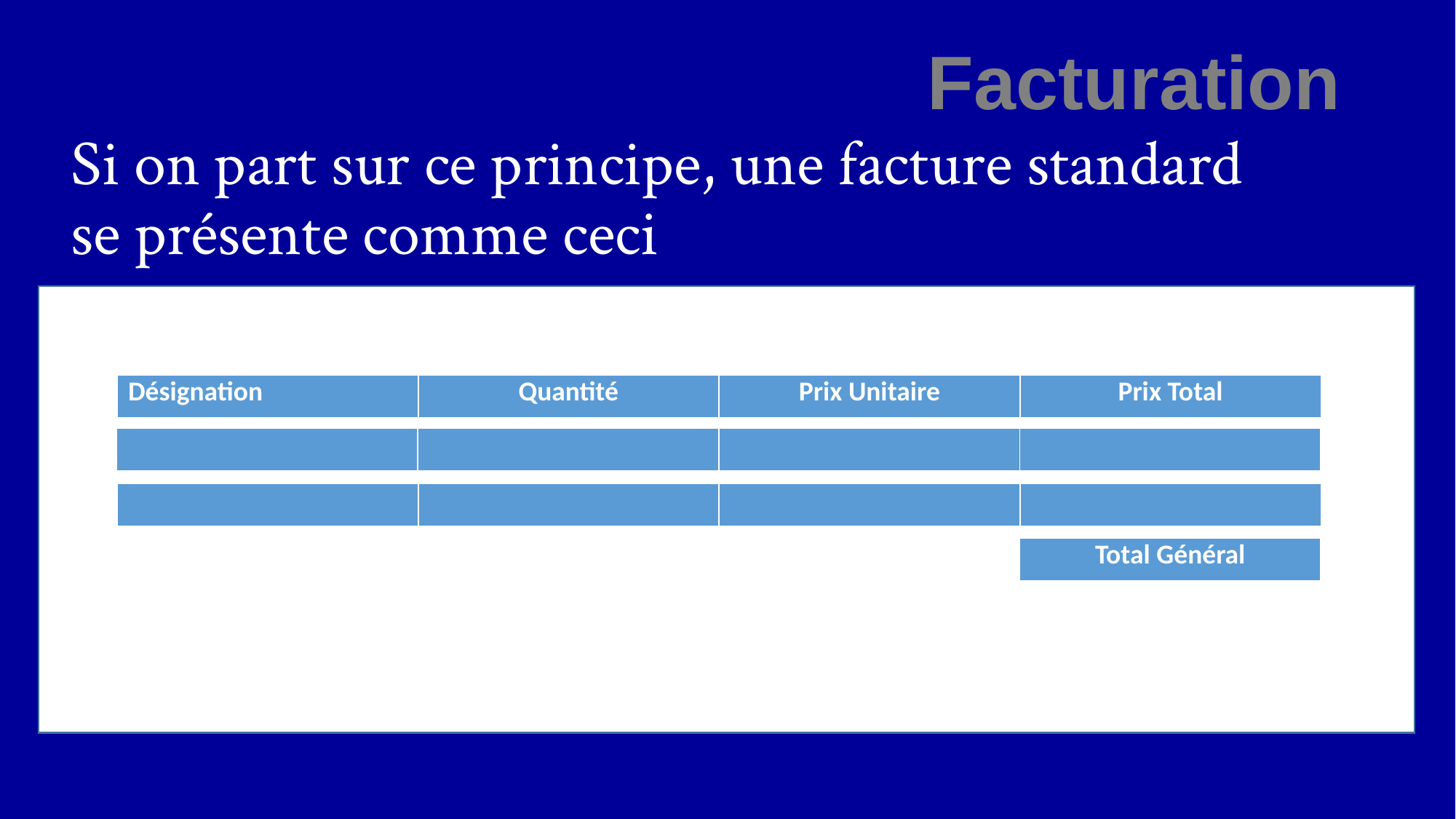

Facturation
Si on part sur ce principe, une facture standard
se présente comme ceci

| Désignation | Quantité | Prix Unitaire | Prix Total |
| --- | --- | --- | --- |
|  |  |  |  |
| --- | --- | --- | --- |
|  |  |  |  |
| --- | --- | --- | --- |
| Total Général |
| --- |